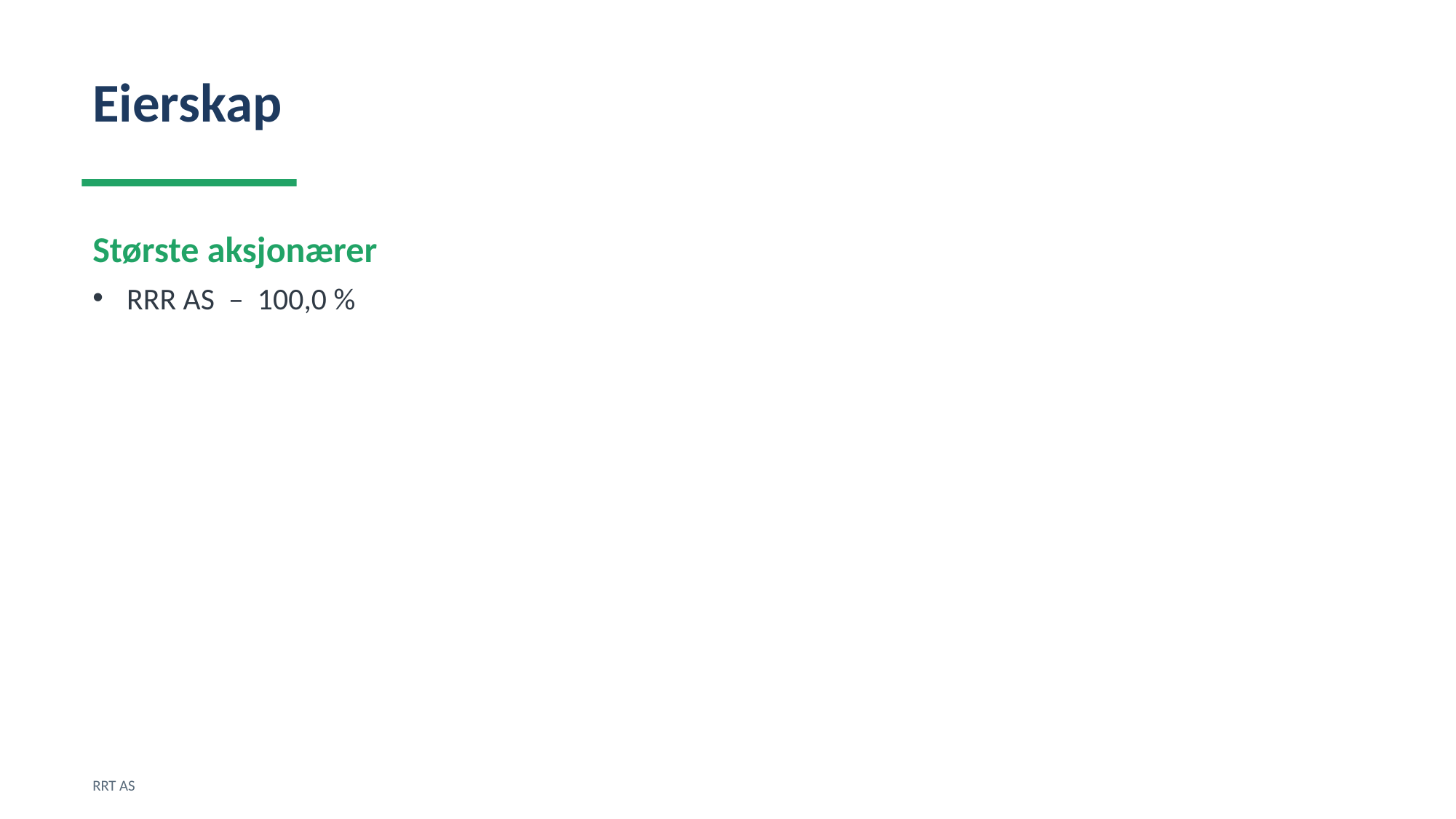

Eierskap

Største aksjonærer
RRR AS  –  100,0 %
RRT AS